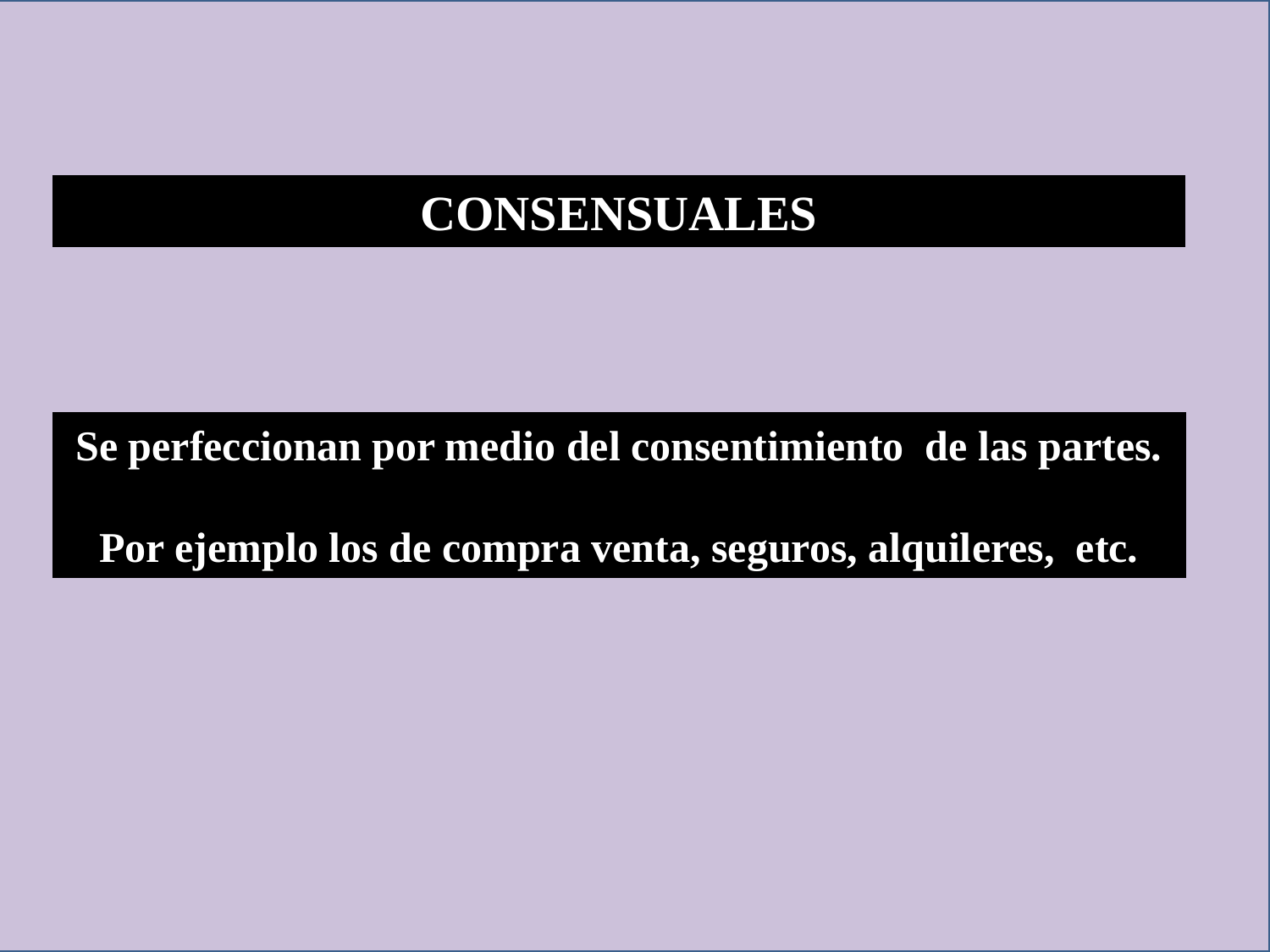

CONSENSUALES
Se perfeccionan por medio del consentimiento  de las partes.

Por ejemplo los de compra venta, seguros, alquileres,  etc.